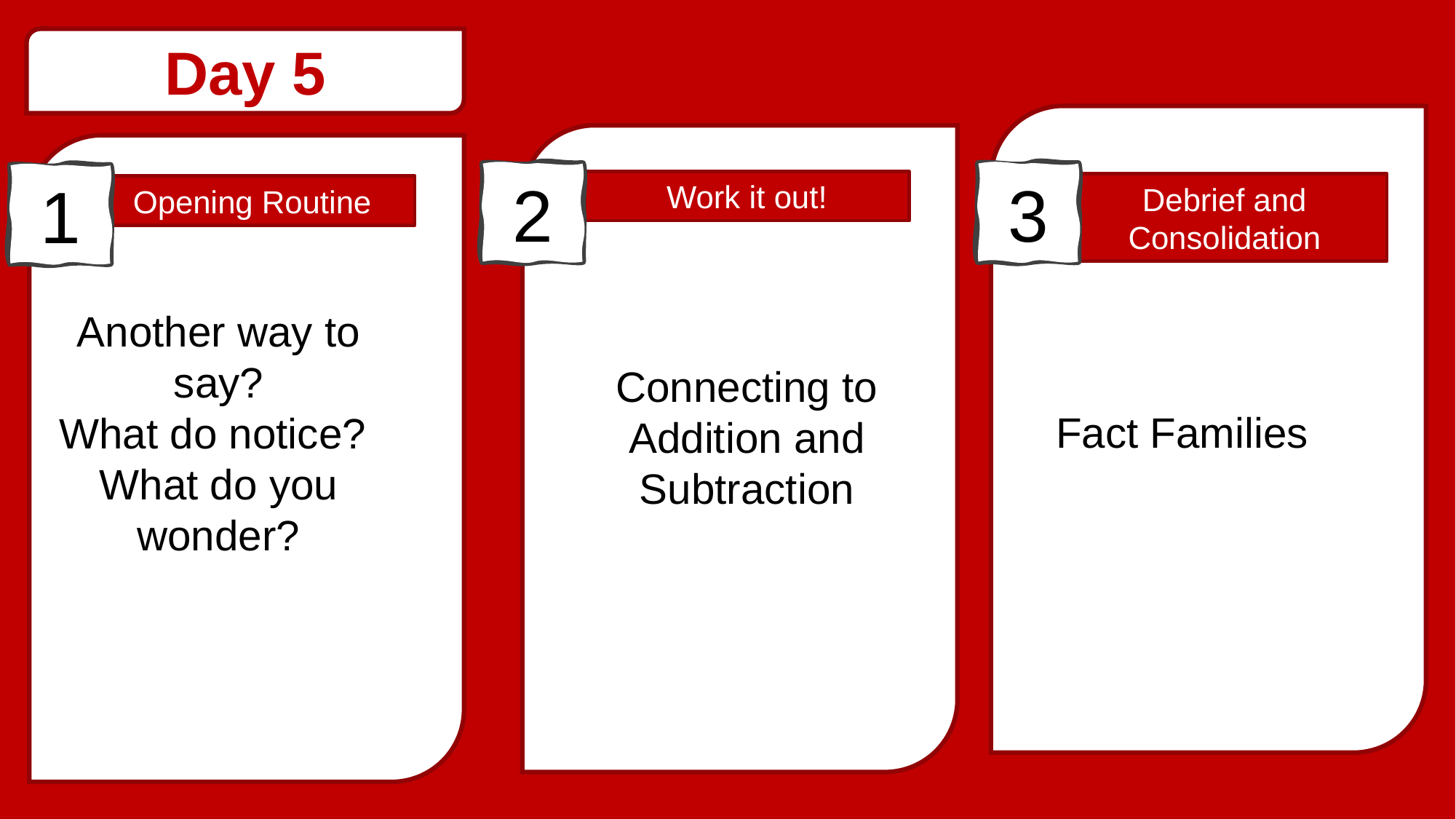

Day 5

3
2
1
Work it out!
Debrief and Consolidation
Opening Routine
Another way to say?
What do notice?  What do you wonder?
Connecting to Addition and Subtraction
Fact Families